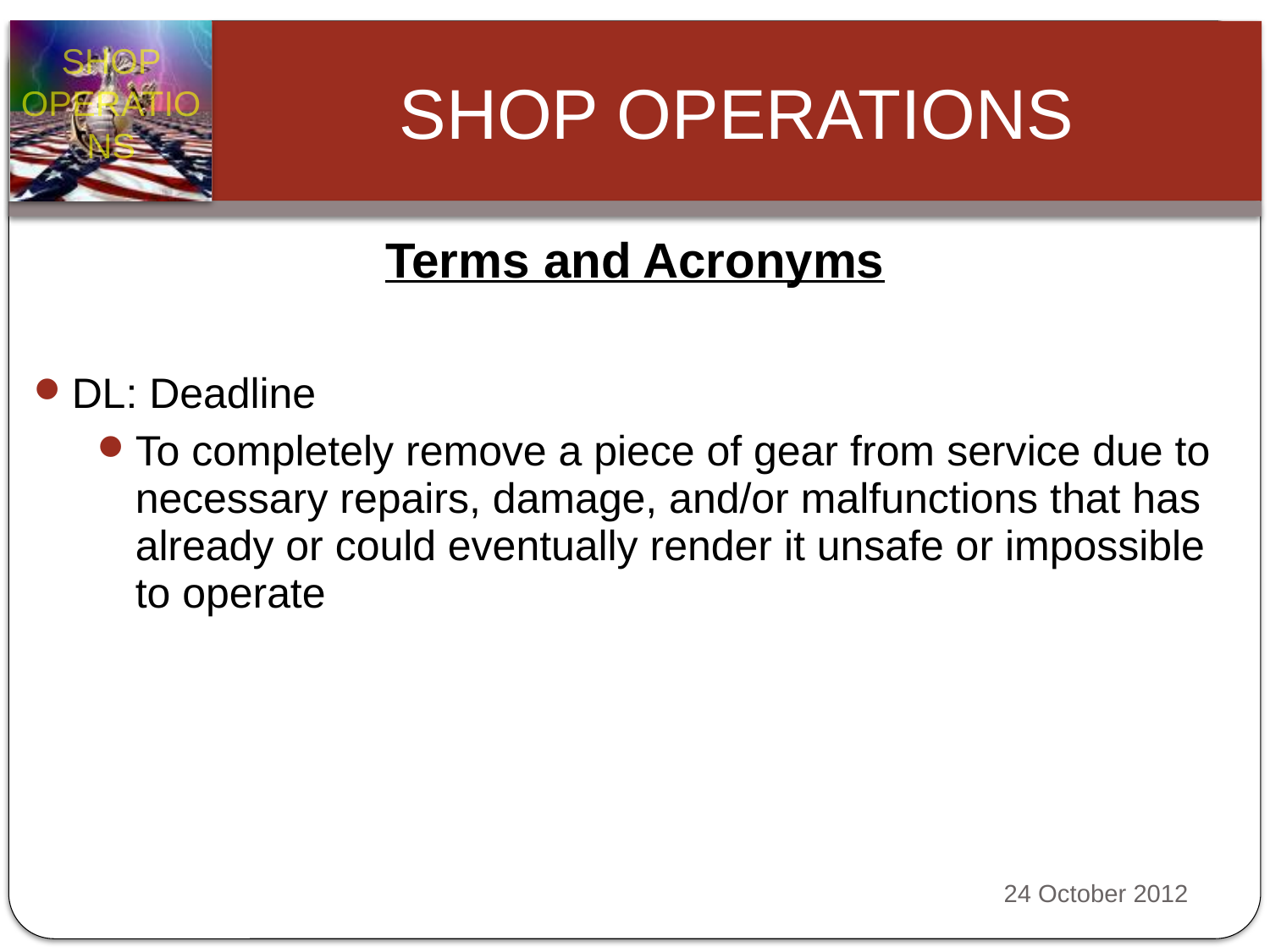

Terms and Acronyms

DL: Deadline
To completely remove a piece of gear from service due to necessary repairs, damage, and/or malfunctions that has already or could eventually render it unsafe or impossible to operate

24 October 2012